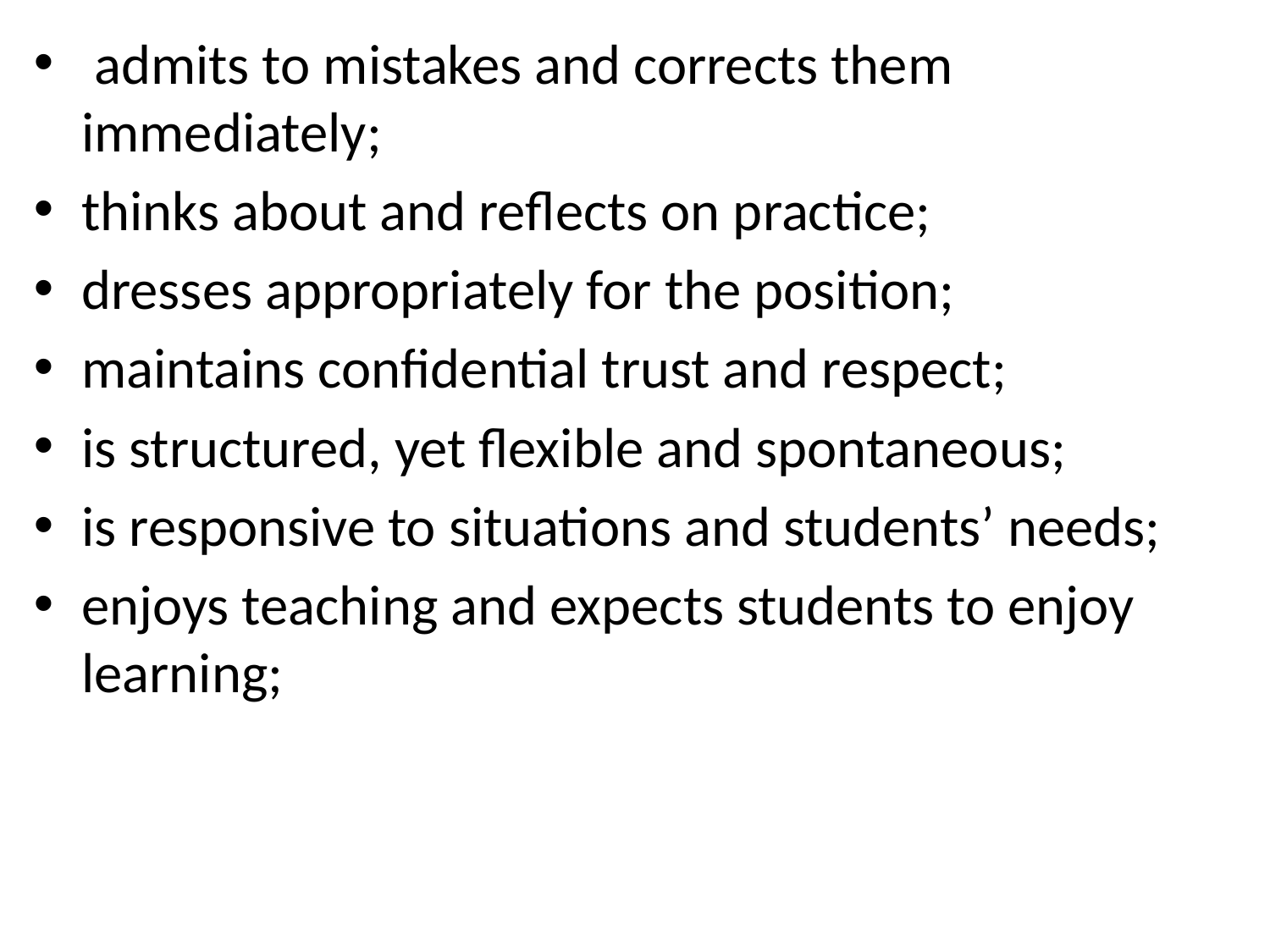

admits to mistakes and corrects them immediately;
thinks about and reflects on practice;
dresses appropriately for the position;
maintains confidential trust and respect;
is structured, yet flexible and spontaneous;
is responsive to situations and students’ needs;
enjoys teaching and expects students to enjoy learning;